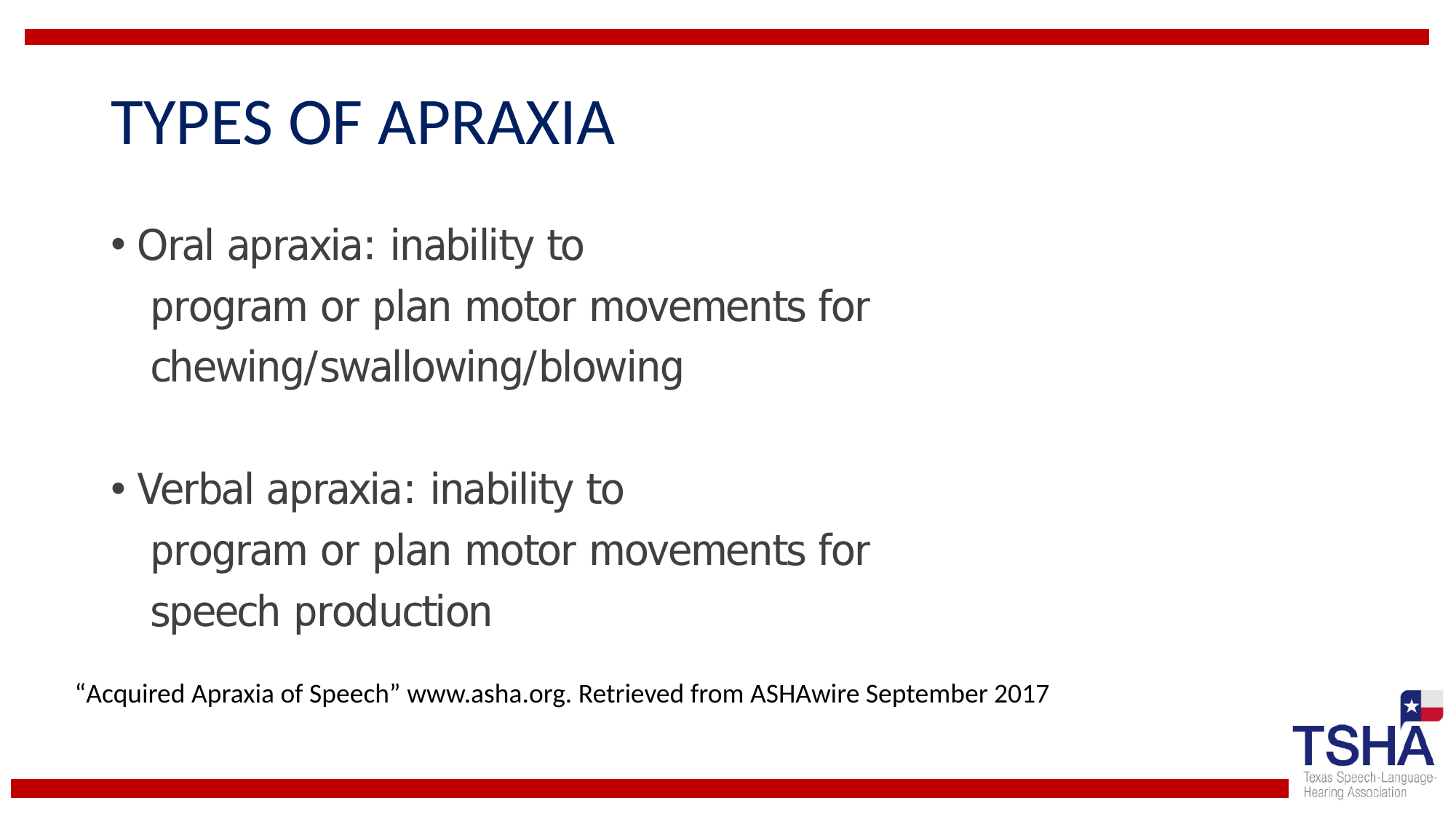

# TYPES OF APRAXIA
Oral apraxia: inability to
   program or plan motor movements for
   chewing/swallowing/blowing

Verbal apraxia: inability to
   program or plan motor movements for
   speech production

“Acquired Apraxia of Speech” www.asha.org. Retrieved from ASHAwire September 2017